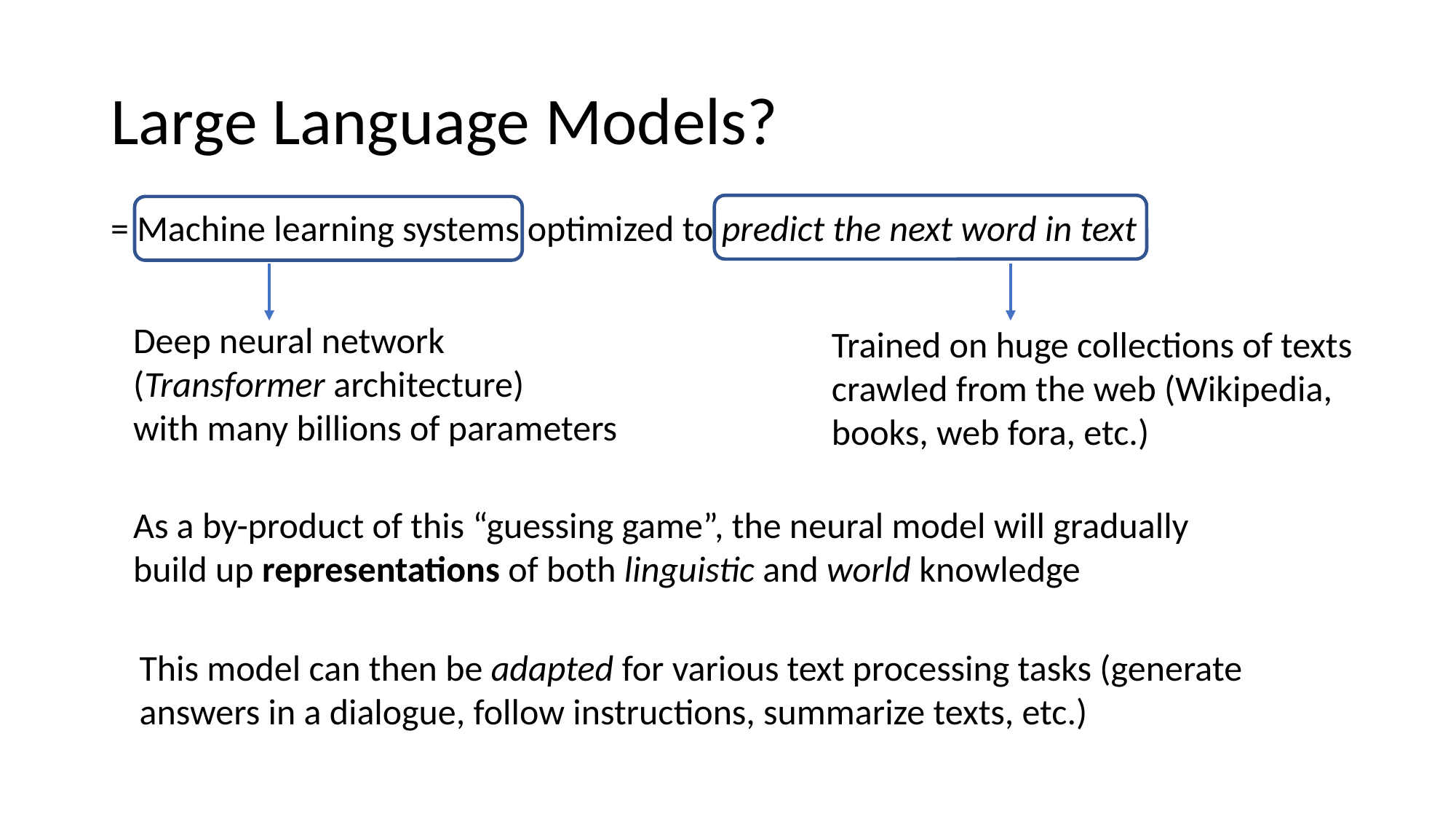

# Large Language Models?

Trained on huge collections of texts crawled from the web (Wikipedia, books, web fora, etc.)

Deep neural network
(Transformer architecture)
with many billions of parameters
= Machine learning systems optimized to predict the next word in text
As a by-product of this “guessing game”, the neural model will gradually build up representations of both linguistic and world knowledge
This model can then be adapted for various text processing tasks (generate answers in a dialogue, follow instructions, summarize texts, etc.)